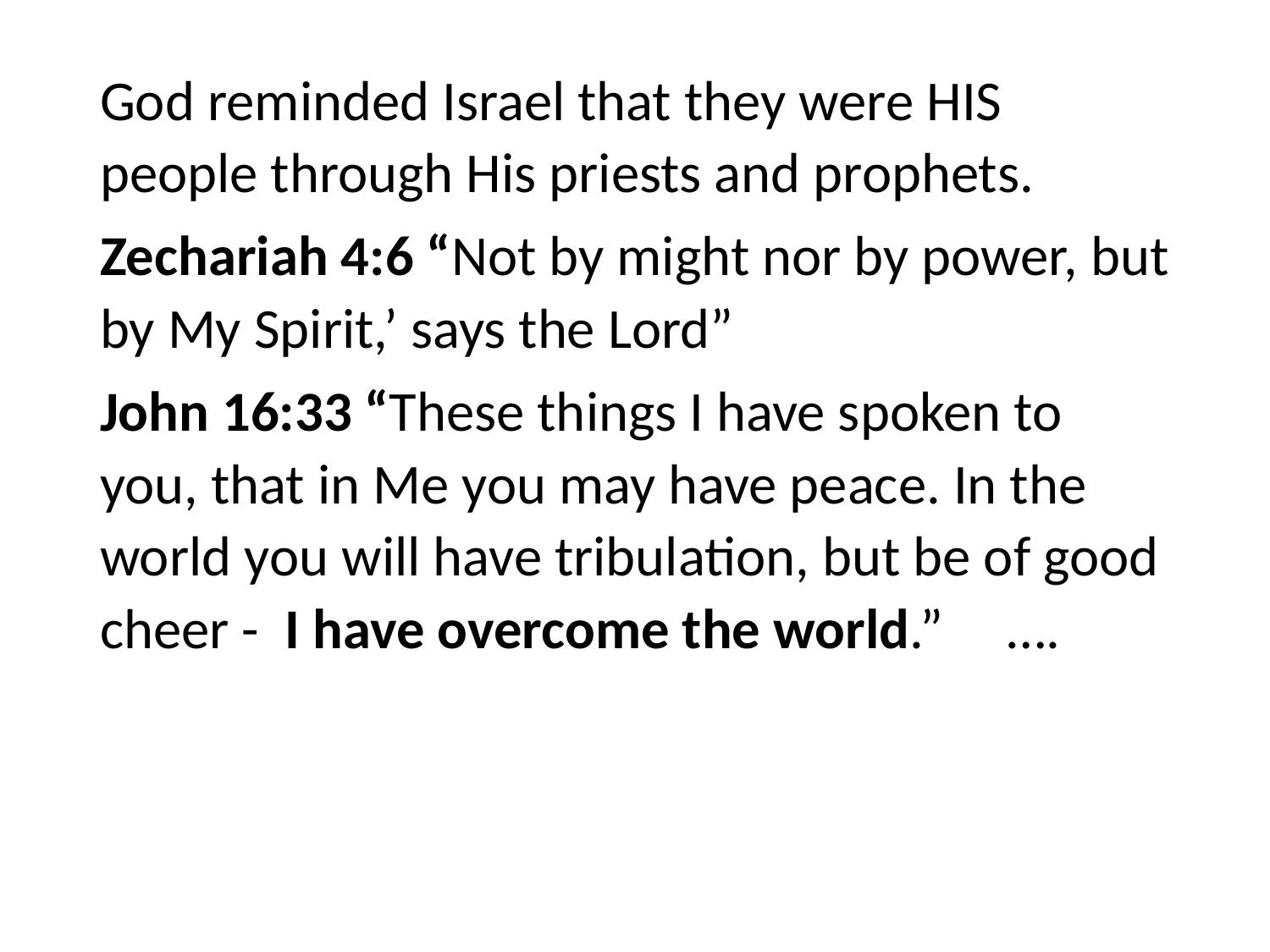

#
God reminded Israel that they were HIS people through His priests and prophets.
Zechariah 4:6 “Not by might nor by power, but by My Spirit,’ says the Lord”
John 16:33 “These things I have spoken to you, that in Me you may have peace. In the world you will have tribulation, but be of good cheer -  I have overcome the world.”     ….